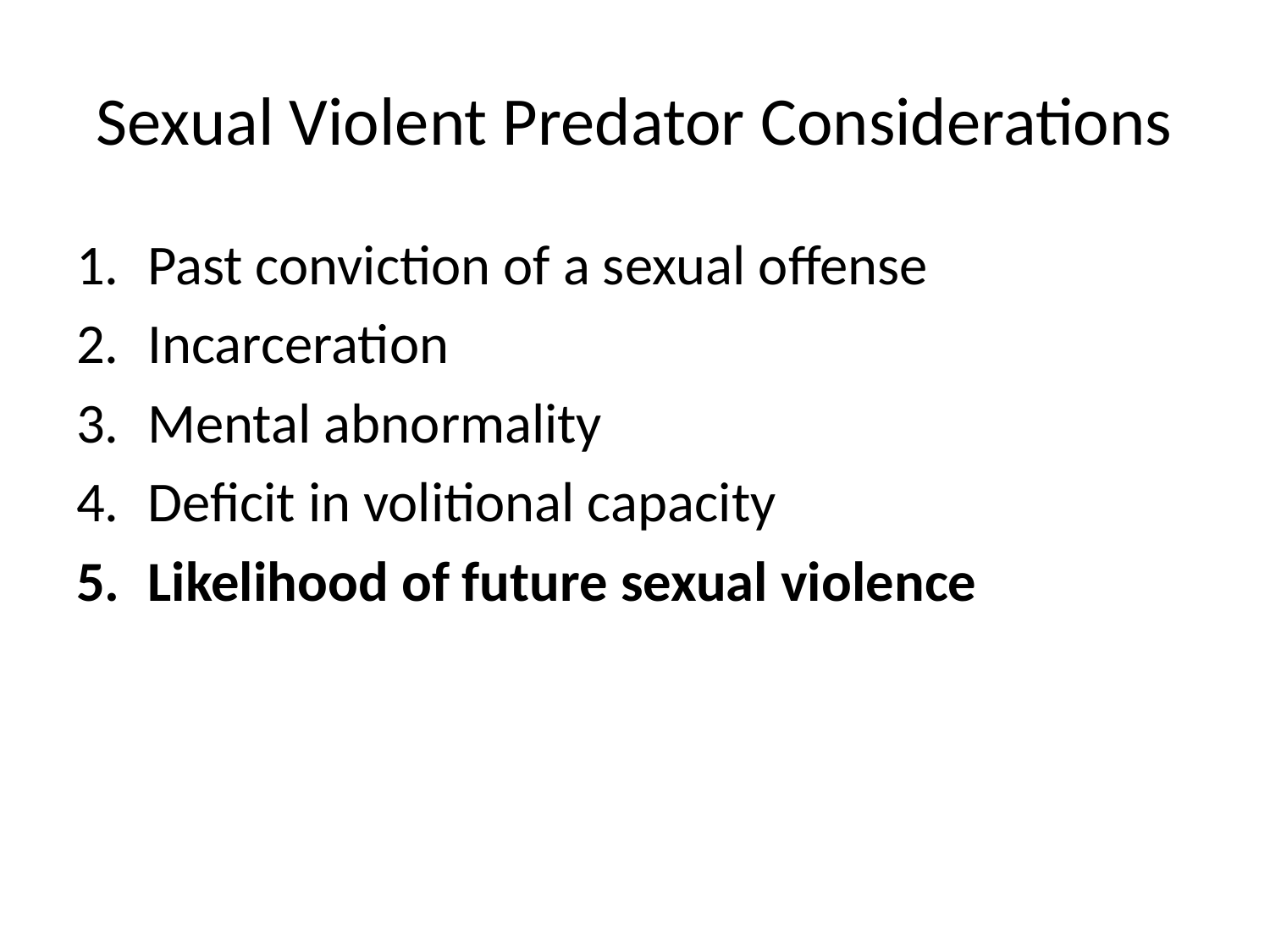

# Sexual Violent Predator Considerations
Past conviction of a sexual offense
Incarceration
Mental abnormality
Deficit in volitional capacity
Likelihood of future sexual violence